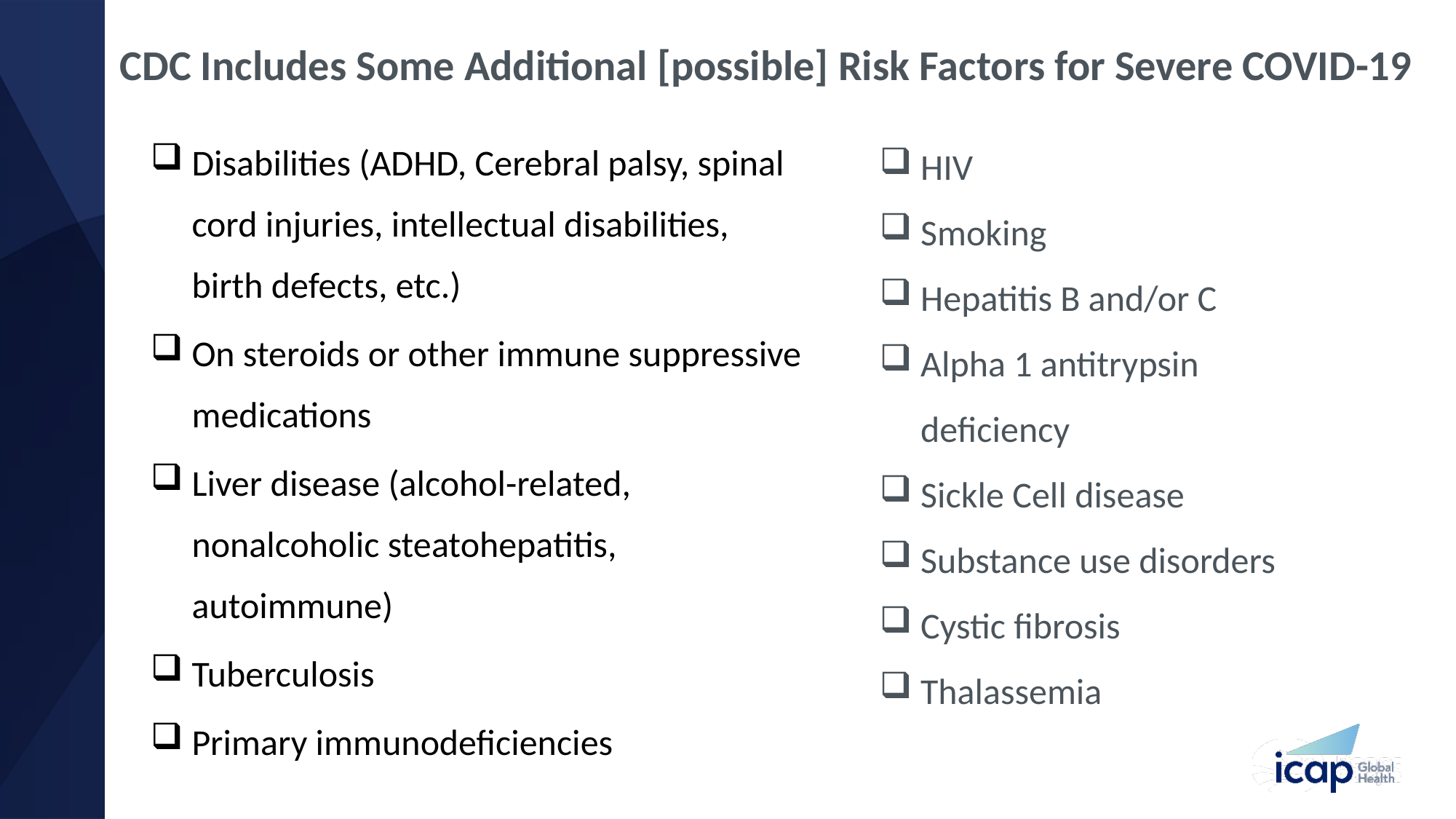

# CDC Includes Some Additional [possible] Risk Factors for Severe COVID-19
Disabilities (ADHD, Cerebral palsy, spinal cord injuries, intellectual disabilities, birth defects, etc.)
On steroids or other immune suppressive medications
Liver disease (alcohol-related, nonalcoholic steatohepatitis, autoimmune)
Tuberculosis
Primary immunodeficiencies
HIV
Smoking
Hepatitis B and/or C
Alpha 1 antitrypsin deficiency
Sickle Cell disease
Substance use disorders
Cystic fibrosis
Thalassemia